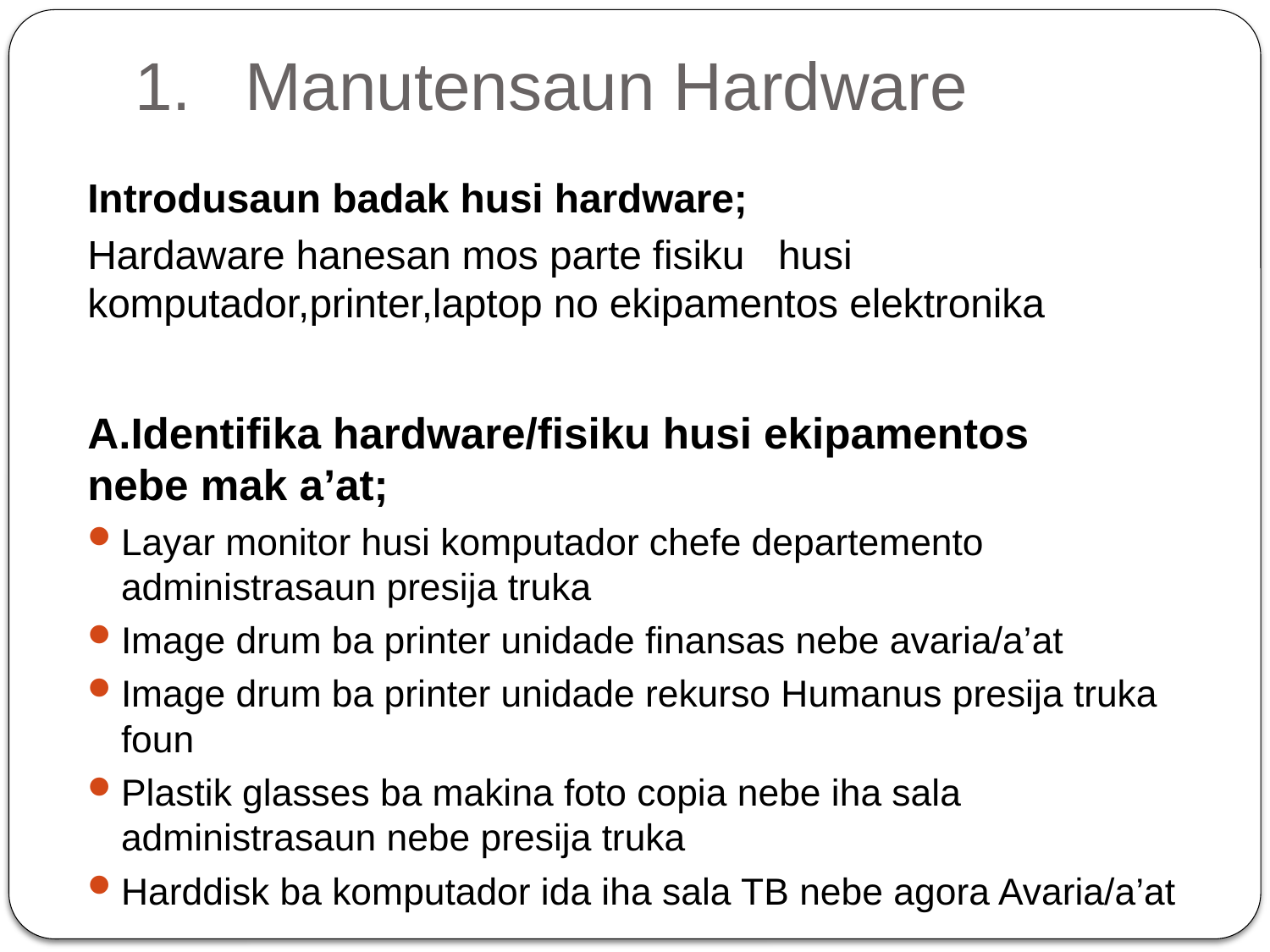

# Manutensaun Hardware
Introdusaun badak husi hardware;
Hardaware hanesan mos parte fisiku   husi komputador,printer,laptop no ekipamentos elektronika

A.Identifika hardware/fisiku husi ekipamentos         nebe mak a’at;
Layar monitor husi komputador chefe departemento administrasaun presija truka
Image drum ba printer unidade finansas nebe avaria/a’at
Image drum ba printer unidade rekurso Humanus presija truka foun
Plastik glasses ba makina foto copia nebe iha sala administrasaun nebe presija truka
Harddisk ba komputador ida iha sala TB nebe agora Avaria/a’at